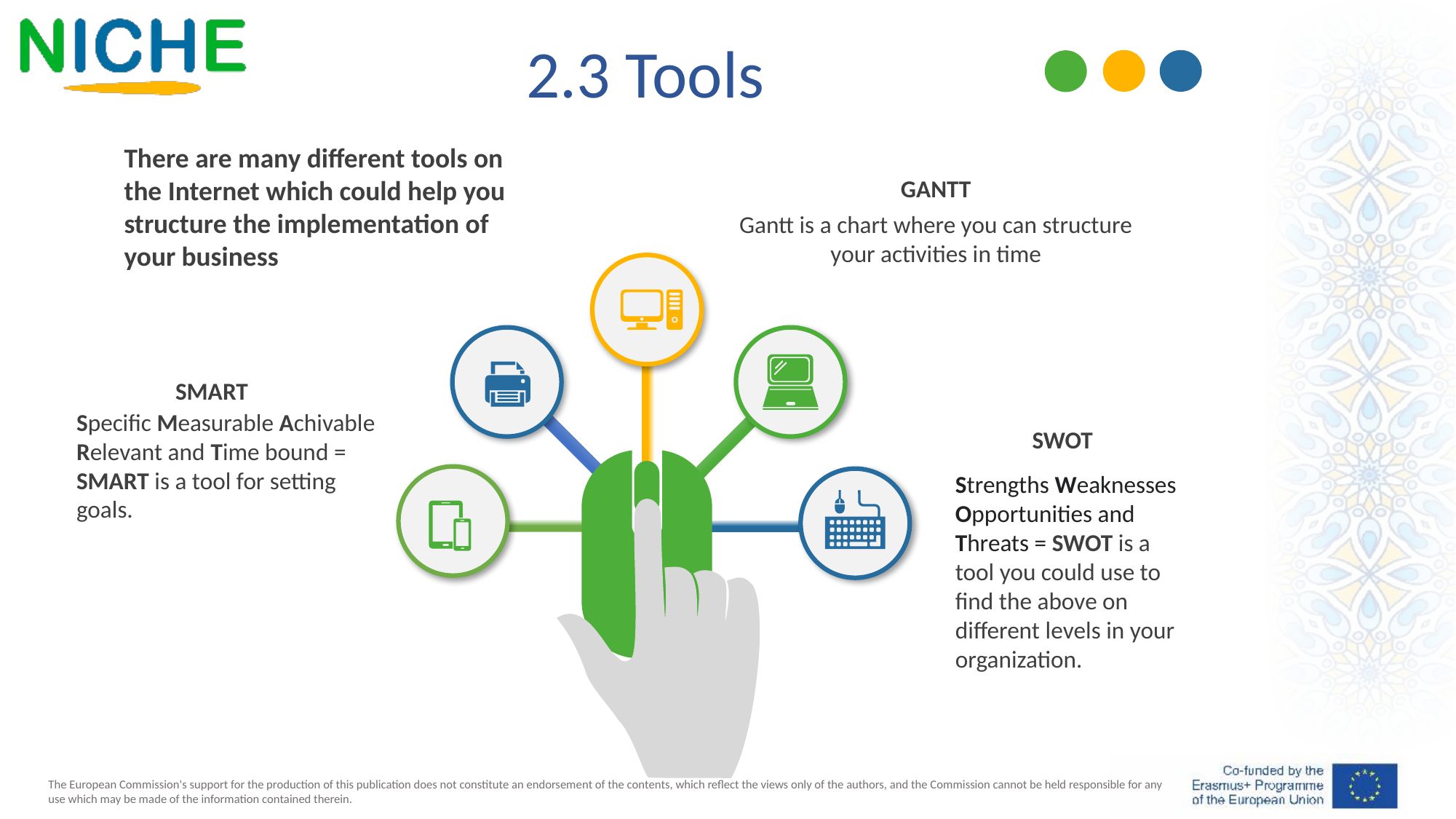

2.3 Tools

There are many different tools on the Internet which could help you structure the implementation of your business

GANTT
Gantt is a chart where you can structure your activities in time

SMART
Specific Measurable Achivable Relevant and Time bound = SMART is a tool for setting goals.

SWOT
Strengths Weaknesses  Opportunities and Threats = SWOT is a tool you could use to find the above on different levels in your organization.